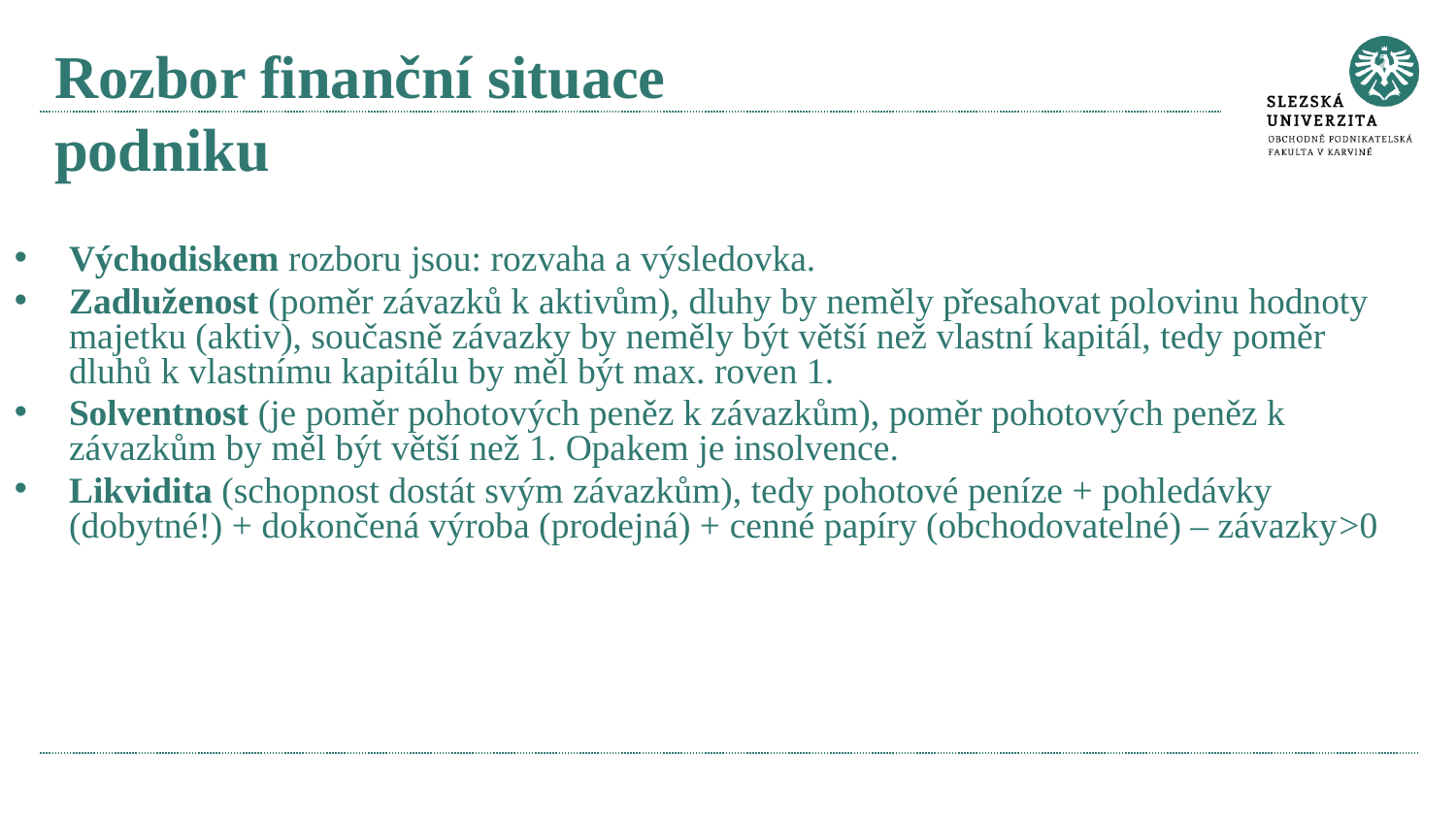

# Rozbor finanční situace podniku
Východiskem rozboru jsou: rozvaha a výsledovka.
Zadluženost (poměr závazků k aktivům), dluhy by neměly přesahovat polovinu hodnoty majetku (aktiv), současně závazky by neměly být větší než vlastní kapitál, tedy poměr dluhů k vlastnímu kapitálu by měl být max. roven 1.
Solventnost (je poměr pohotových peněz k závazkům), poměr pohotových peněz k závazkům by měl být větší než 1. Opakem je insolvence.
Likvidita (schopnost dostát svým závazkům), tedy pohotové peníze + pohledávky (dobytné!) + dokončená výroba (prodejná) + cenné papíry (obchodovatelné) – závazky>0